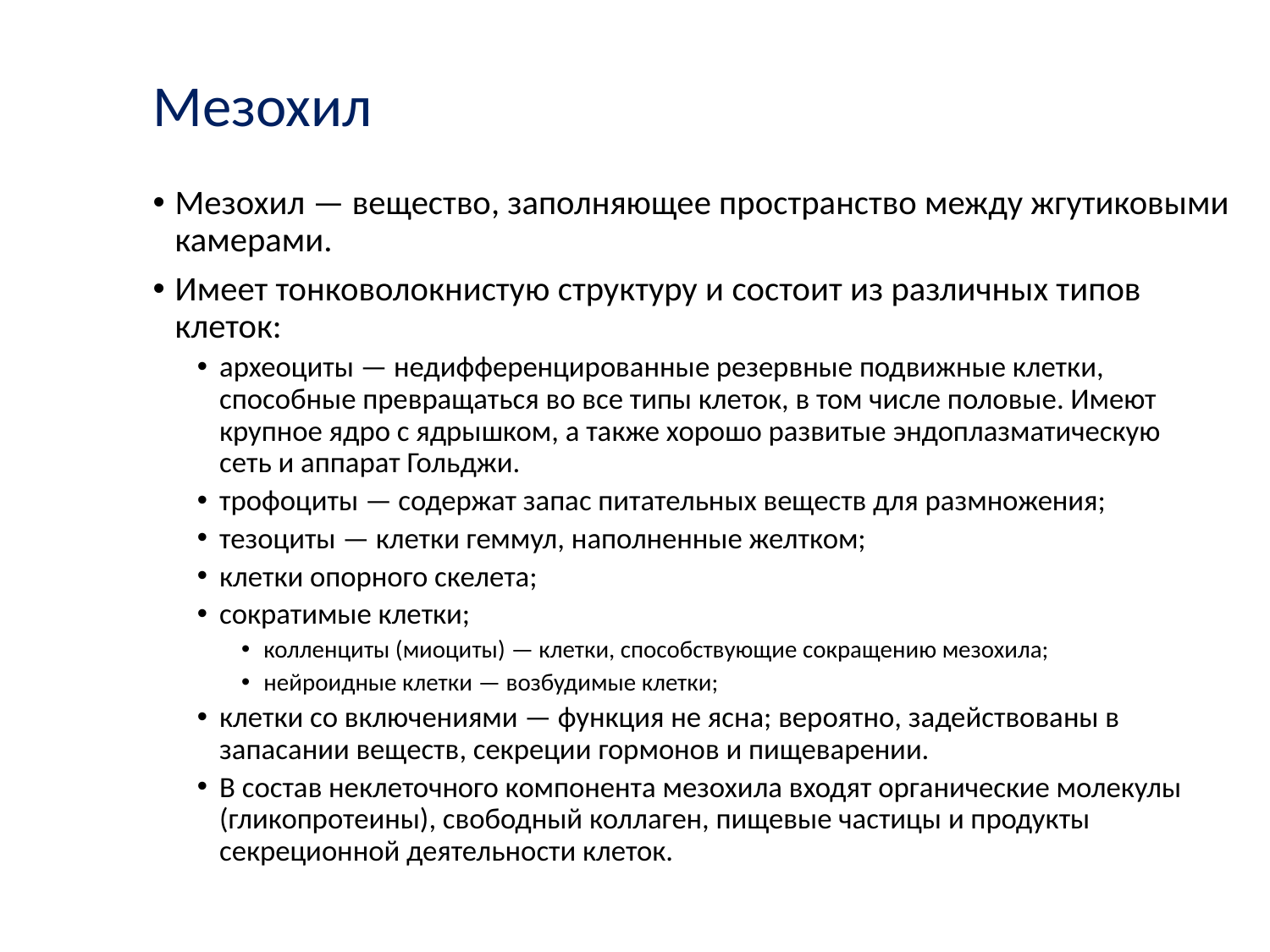

# Мезохил
Мезохил — вещество, заполняющее пространство между жгутиковыми камерами.
Имеет тонковолокнистую структуру и состоит из различных типов клеток:
археоциты — недифференцированные резервные подвижные клетки, способные превращаться во все типы клеток, в том числе половые. Имеют крупное ядро с ядрышком, а также хорошо развитые эндоплазматическую сеть и аппарат Гольджи.
трофоциты — содержат запас питательных веществ для размножения;
тезоциты — клетки геммул, наполненные желтком;
клетки опорного скелета;
сократимые клетки;
колленциты (миоциты) — клетки, способствующие сокращению мезохила;
нейроидные клетки — возбудимые клетки;
клетки со включениями — функция не ясна; вероятно, задействованы в запасании веществ, секреции гормонов и пищеварении.
В состав неклеточного компонента мезохила входят органические молекулы (гликопротеины), свободный коллаген, пищевые частицы и продукты секреционной деятельности клеток.